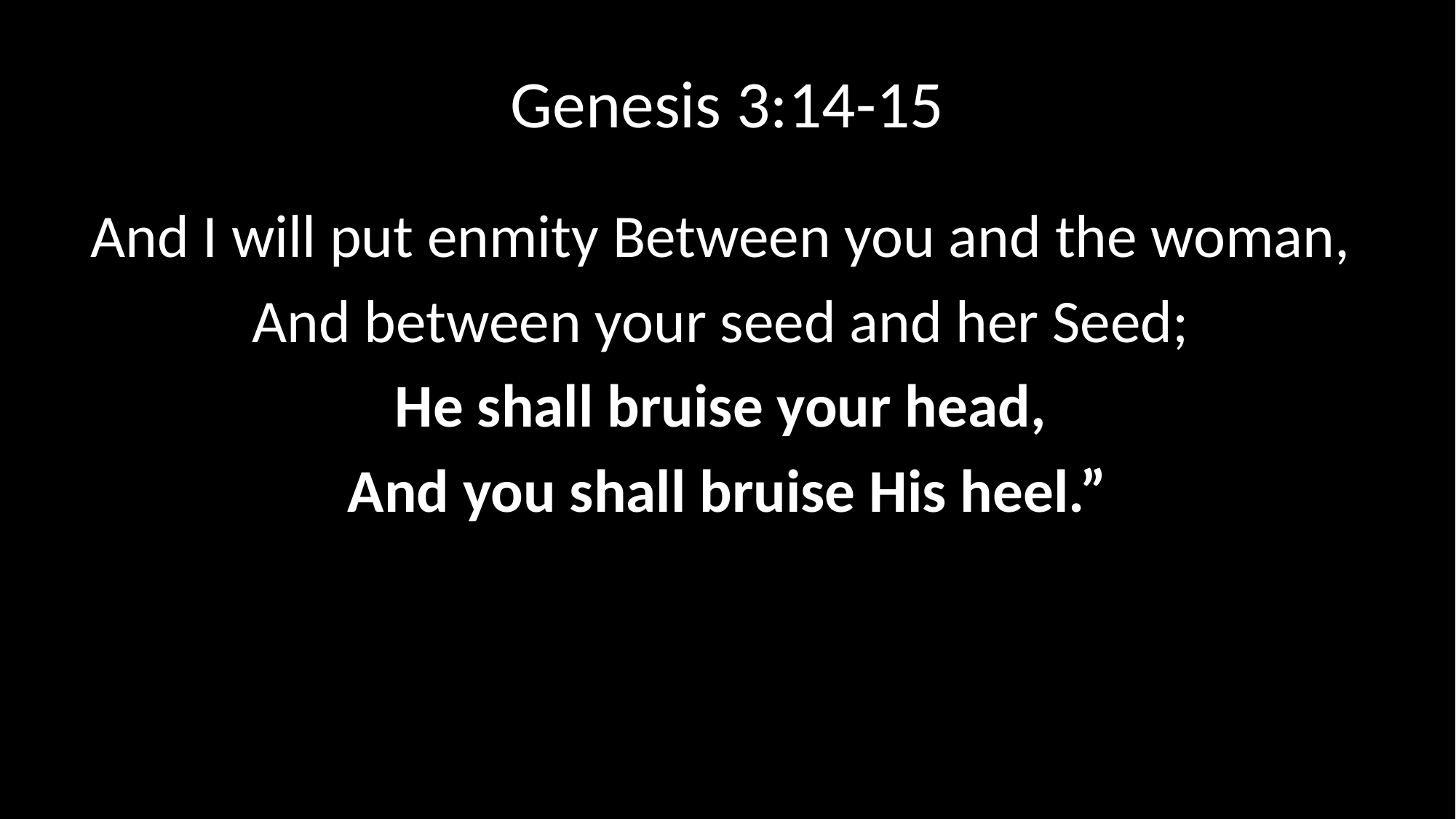

# Genesis 3:14-15
And I will put enmity Between you and the woman,
And between your seed and her Seed;
He shall bruise your head,
And you shall bruise His heel.”